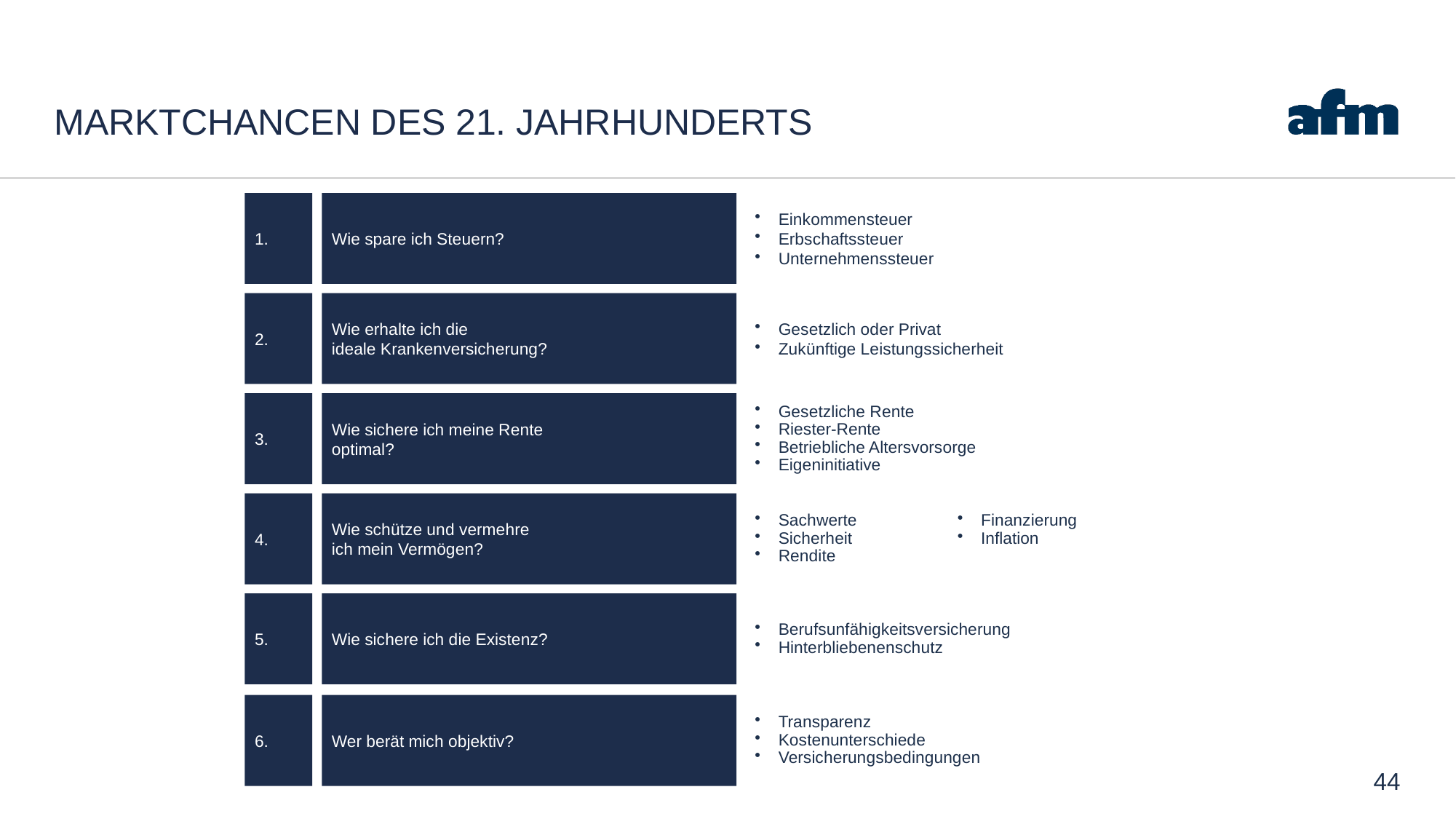

# Marktchancen des 21. Jahrhunderts
1.
Wie spare ich Steuern?
Einkommensteuer
Erbschaftssteuer
Unternehmenssteuer
2.
Wie erhalte ich die
ideale Krankenversicherung?
Gesetzlich oder Privat
Zukünftige Leistungssicherheit
3.
Wie sichere ich meine Rente
optimal?
Gesetzliche Rente
Riester-Rente
Betriebliche Altersvorsorge
Eigeninitiative
4.
Wie schütze und vermehre
ich mein Vermögen?
Sachwerte
Sicherheit
Rendite
Finanzierung
Inflation

5.
Wie sichere ich die Existenz?
Berufsunfähigkeitsversicherung
Hinterbliebenenschutz
6.
Wer berät mich objektiv?
Transparenz
Kostenunterschiede
Versicherungsbedingungen
 44